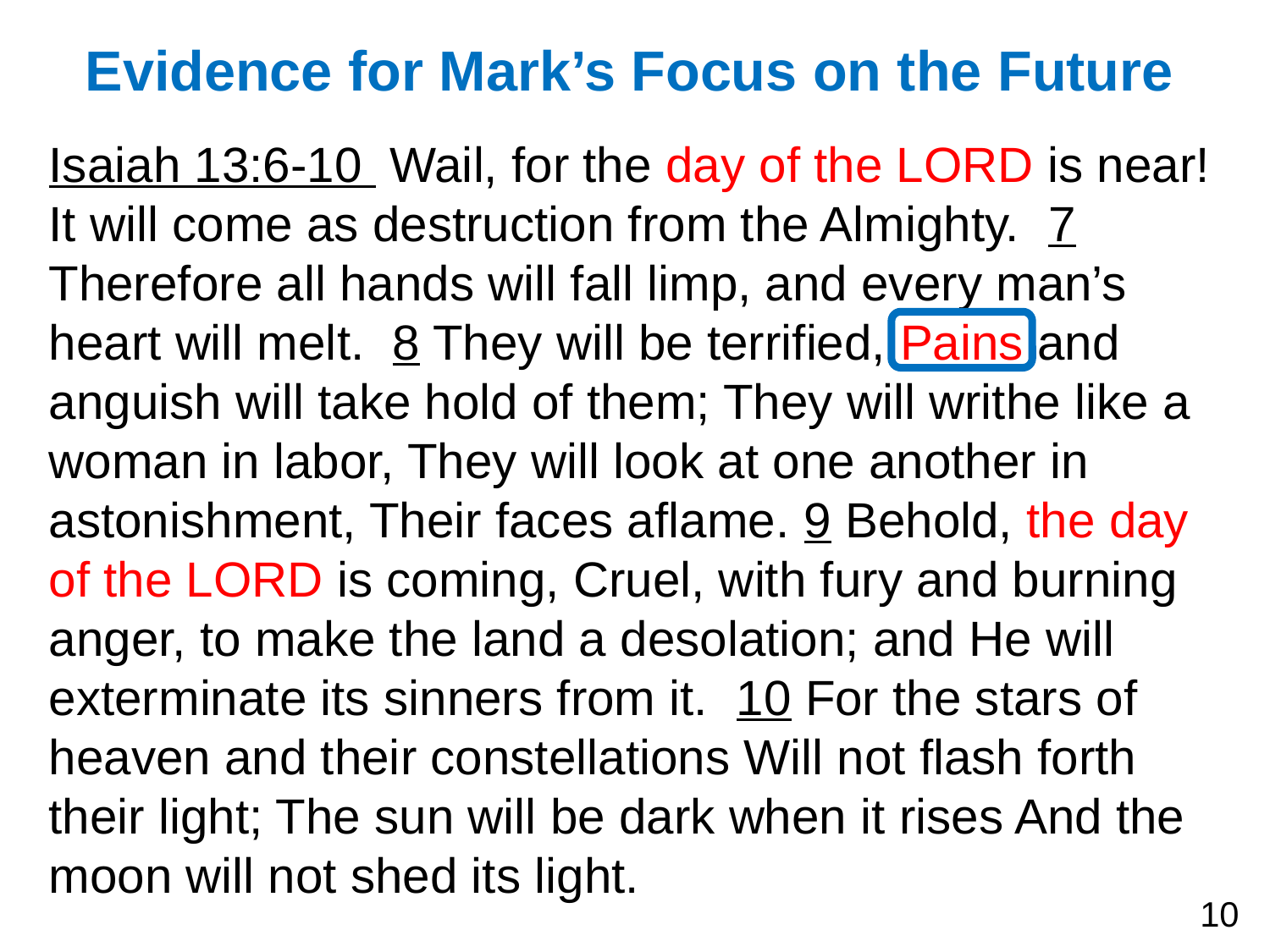

# Evidence for Mark’s Focus on the Future
Isaiah 13:6-10  Wail, for the day of the LORD is near! It will come as destruction from the Almighty.  7 Therefore all hands will fall limp, and every man’s heart will melt.  8 They will be terrified, Pains and anguish will take hold of them; They will writhe like a woman in labor, They will look at one another in astonishment, Their faces aflame. 9 Behold, the day of the LORD is coming, Cruel, with fury and burning anger, to make the land a desolation; and He will exterminate its sinners from it.  10 For the stars of heaven and their constellations Will not flash forth their light; The sun will be dark when it rises And the moon will not shed its light.

10